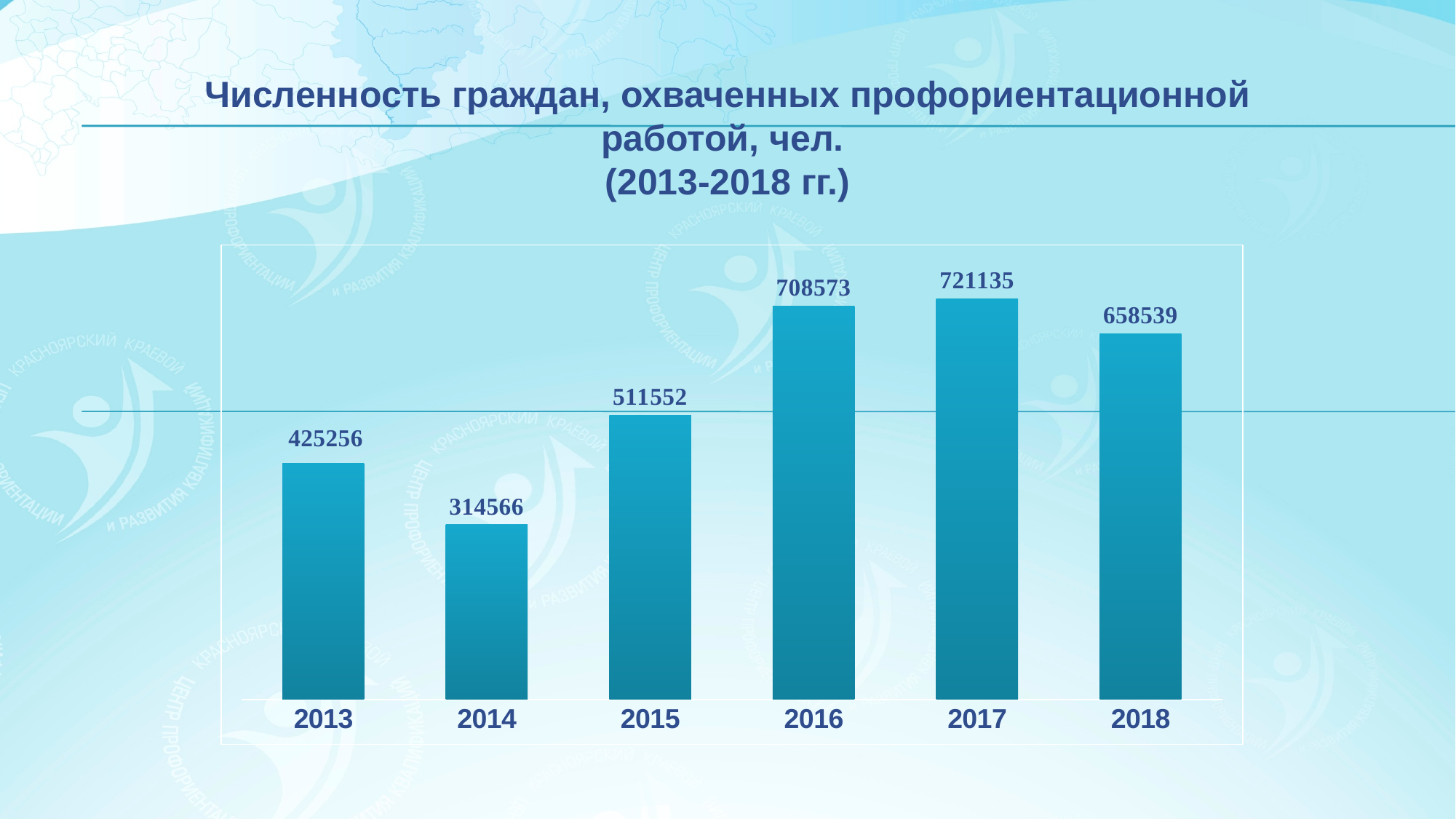

Численность граждан, охваченных профориентационной работой, чел.
(2013-2018 гг.)

### Chart

| Category | Численность граждан, охваченных профориентационной работой, чел. |
|---|---|
| 2013 | 425256.0 |
| 2014 | 314566.0 |
| 2015 | 511552.0 |
| 2016 | 708573.0 |
| 2017 | 721135.0 |
| 2018 | 658539.0 |